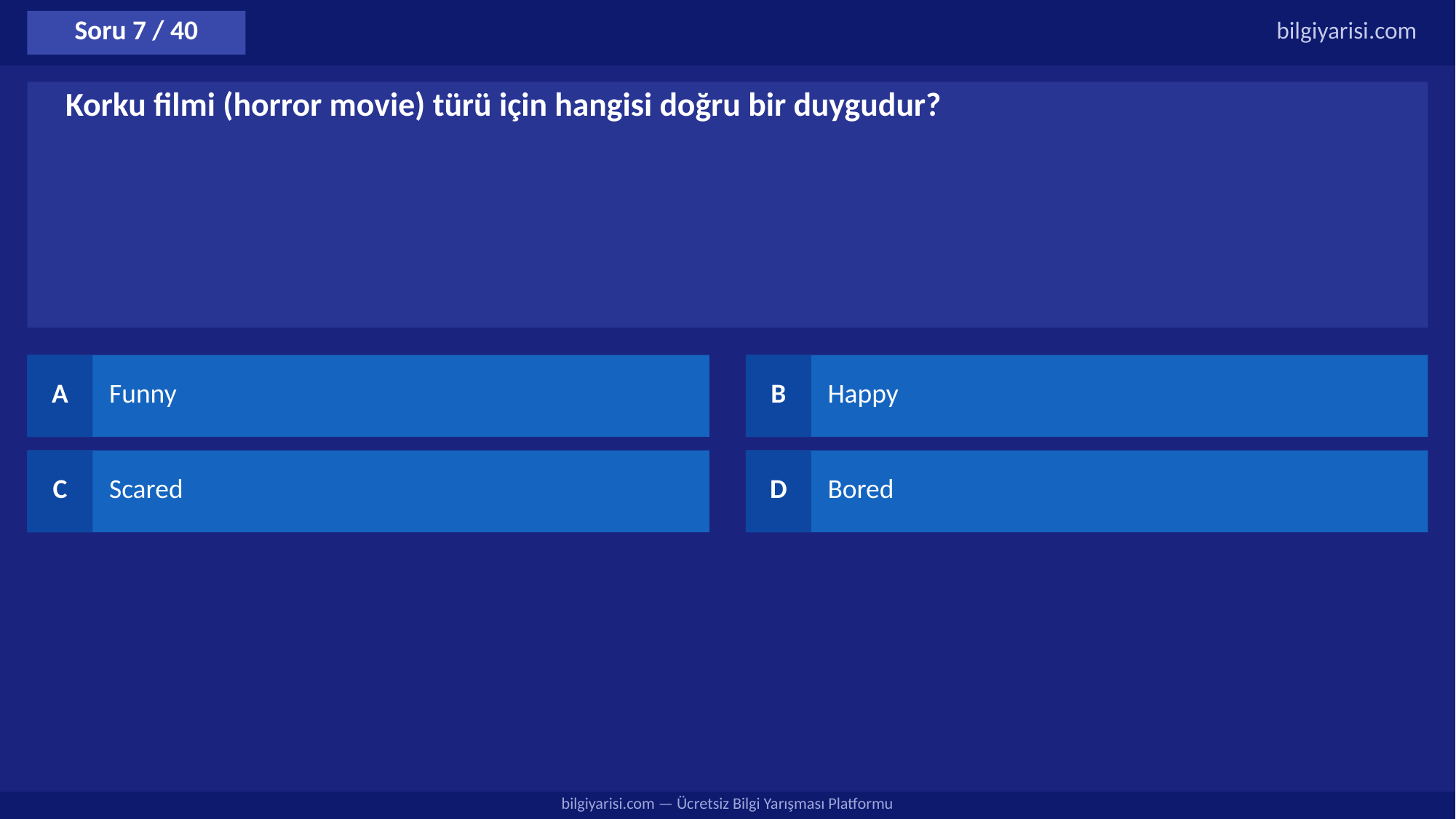

Soru 7 / 40
bilgiyarisi.com

Korku filmi (horror movie) türü için hangisi doğru bir duygudur?

A
Funny

B
Happy

C
Scared

D
Bored
bilgiyarisi.com — Ücretsiz Bilgi Yarışması Platformu